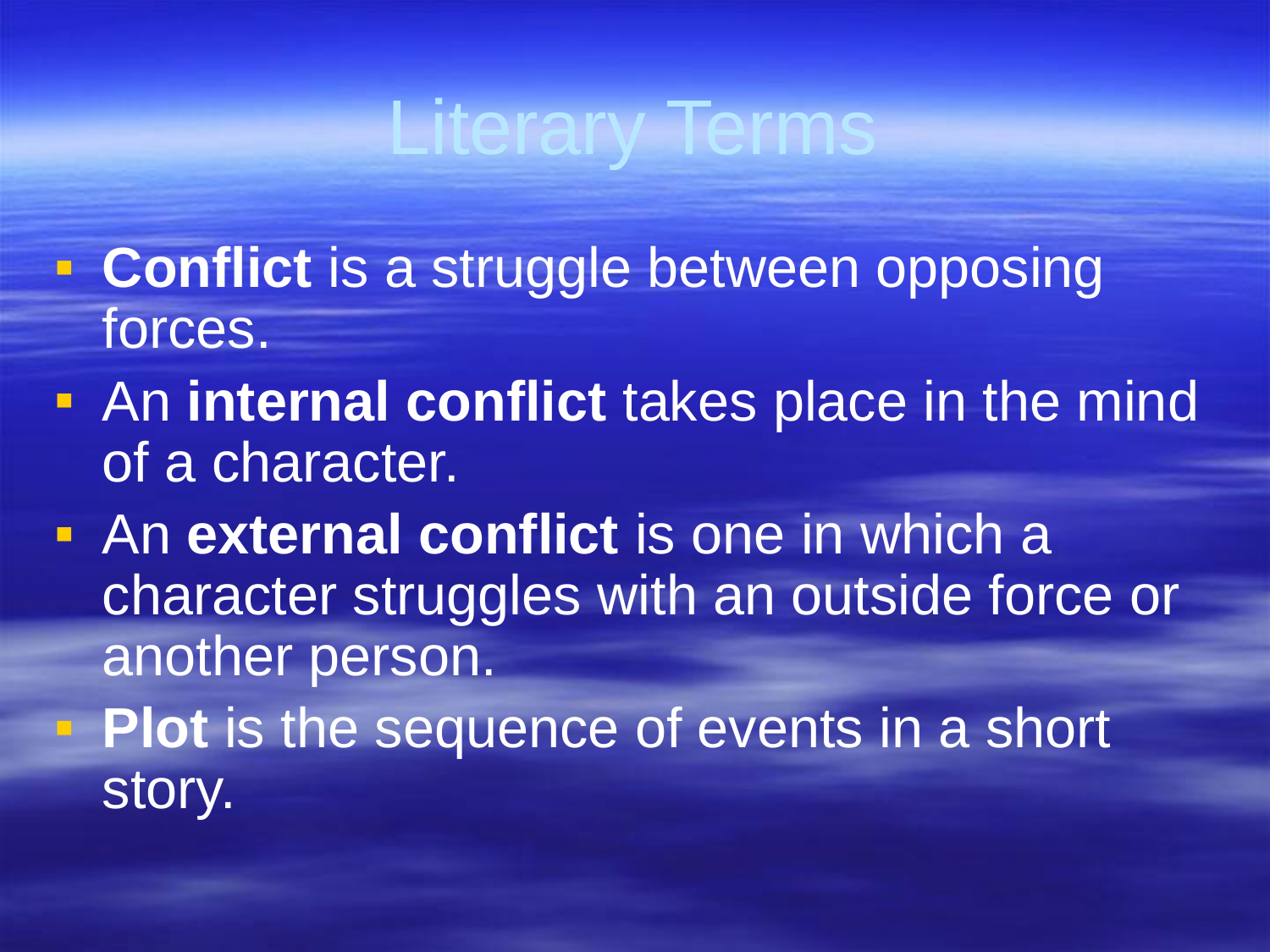

# Literary Terms
Conflict is a struggle between opposing forces.
An internal conflict takes place in the mind of a character.
An external conflict is one in which a character struggles with an outside force or another person.
Plot is the sequence of events in a short story.